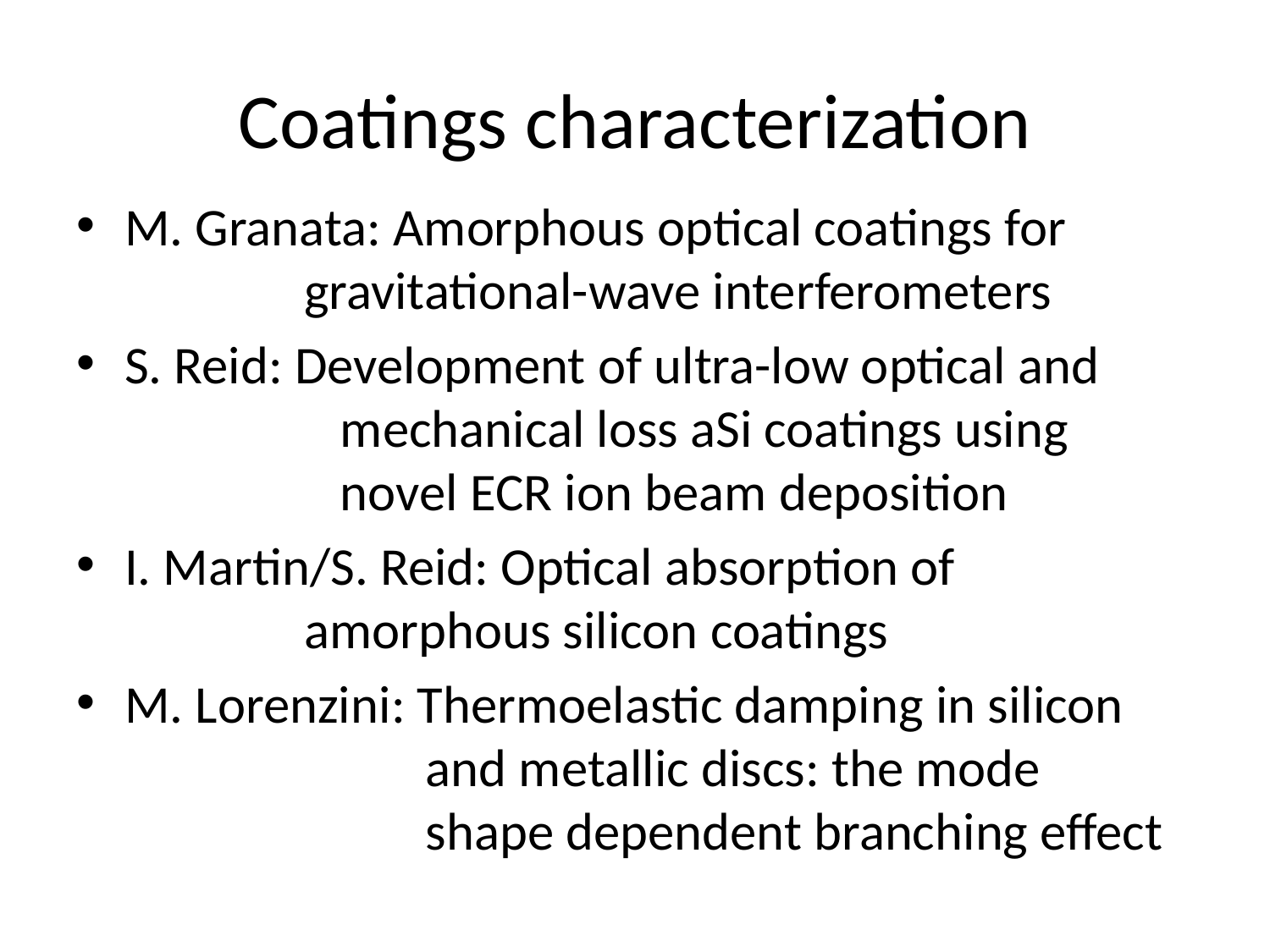

# Coatings characterization
M. Granata: Amorphous optical coatings for
		     gravitational-wave interferometers
S. Reid: Development of ultra-low optical and
	        mechanical loss aSi coatings using
	        novel ECR ion beam deposition
I. Martin/S. Reid: Optical absorption of
			     amorphous silicon coatings
M. Lorenzini: Thermoelastic damping in silicon
                         and metallic discs: the mode
                         shape dependent branching effect